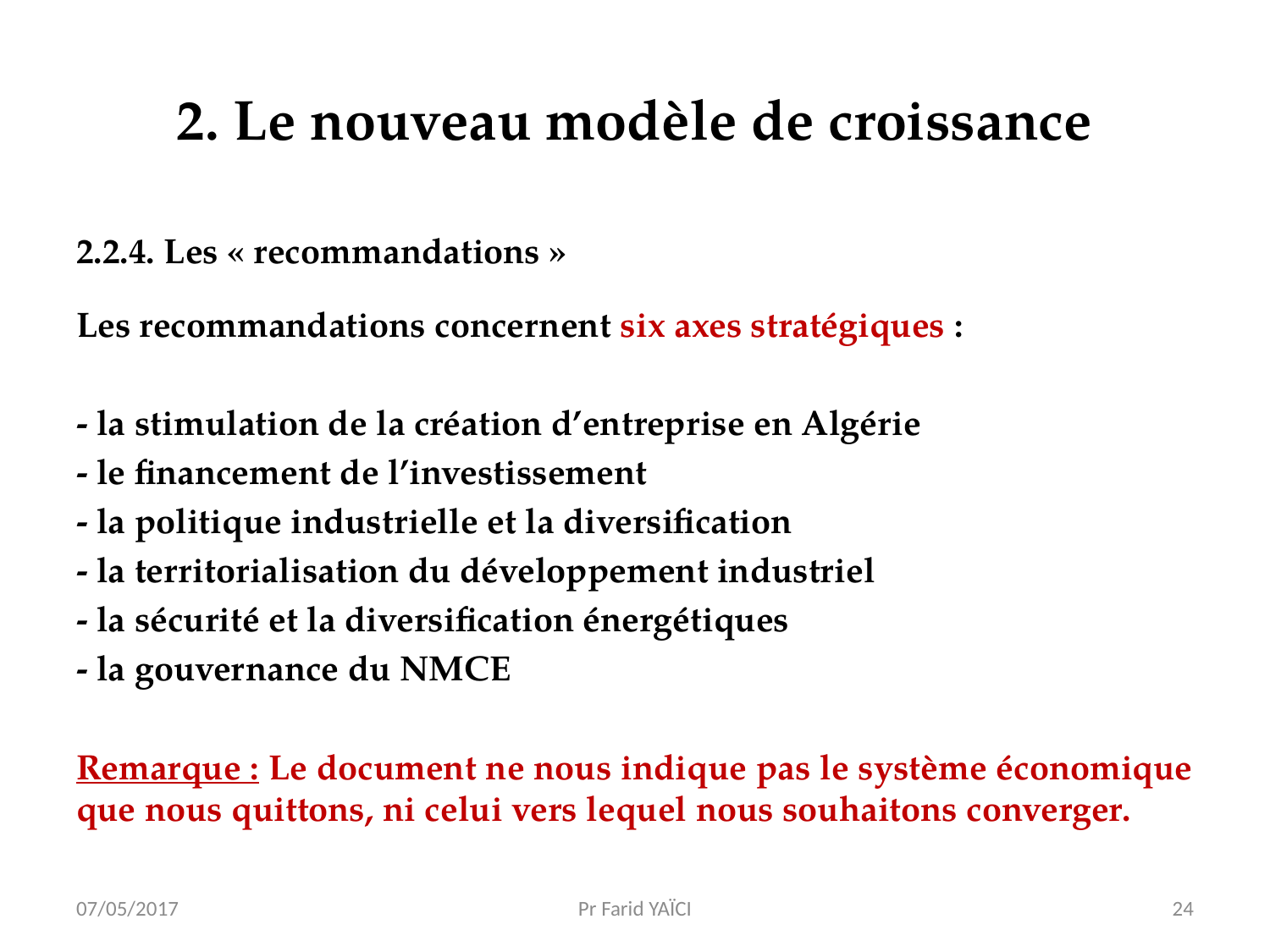

# 2. Le nouveau modèle de croissance
2.2.4. Les « recommandations »

Les recommandations concernent six axes stratégiques :

- la stimulation de la création d’entreprise en Algérie
- le financement de l’investissement
- la politique industrielle et la diversification
- la territorialisation du développement industriel
- la sécurité et la diversification énergétiques
- la gouvernance du NMCE

Remarque : Le document ne nous indique pas le système économique que nous quittons, ni celui vers lequel nous souhaitons converger.
07/05/2017
Pr Farid YAÏCI
24